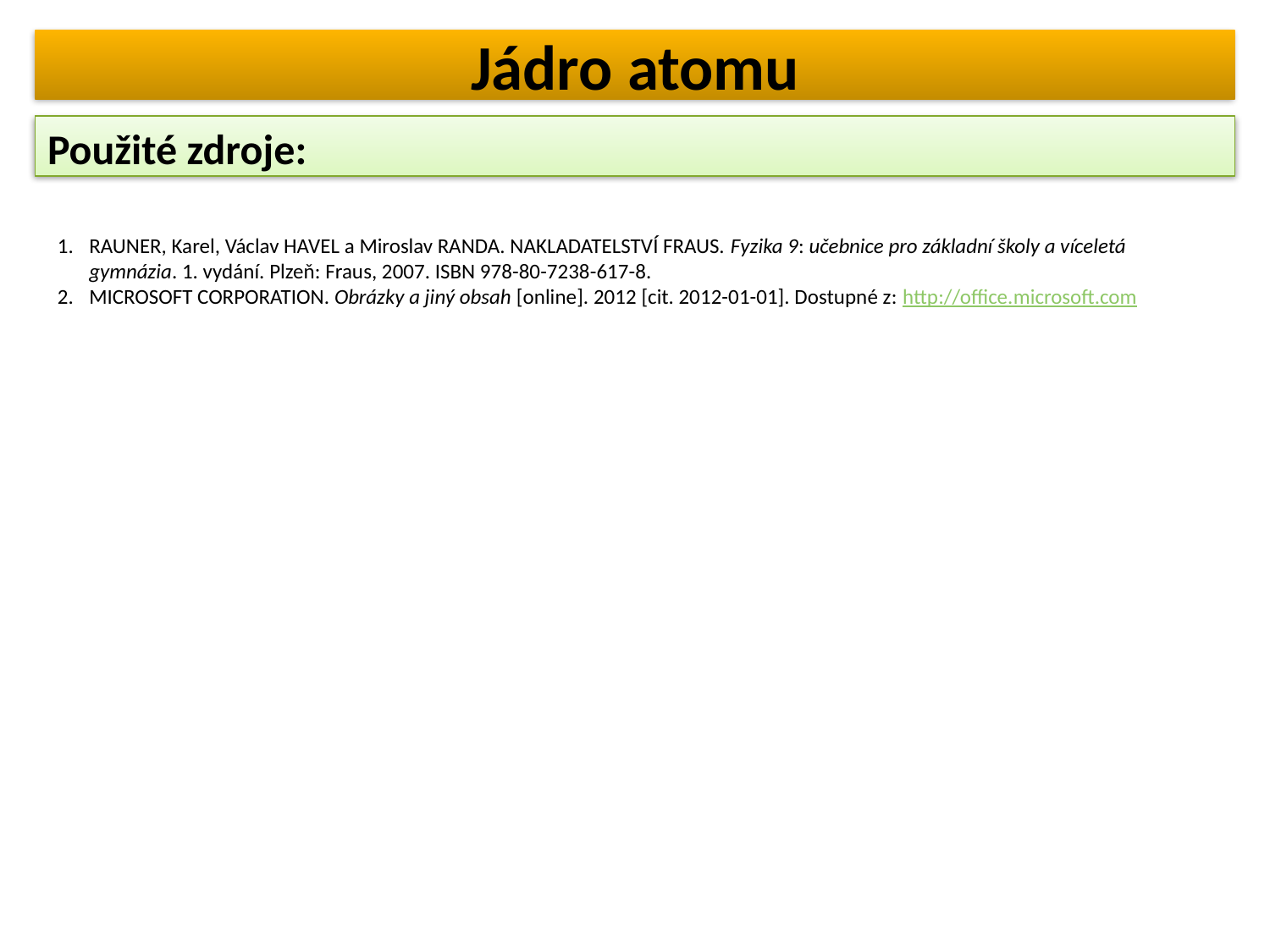

Jádro atomu
Použité zdroje:

RAUNER, Karel, Václav HAVEL a Miroslav RANDA. NAKLADATELSTVÍ FRAUS. Fyzika 9: učebnice pro základní školy a víceletá gymnázia. 1. vydání. Plzeň: Fraus, 2007. ISBN 978-80-7238-617-8.
MICROSOFT CORPORATION. Obrázky a jiný obsah [online]. 2012 [cit. 2012-01-01]. Dostupné z: http://office.microsoft.com